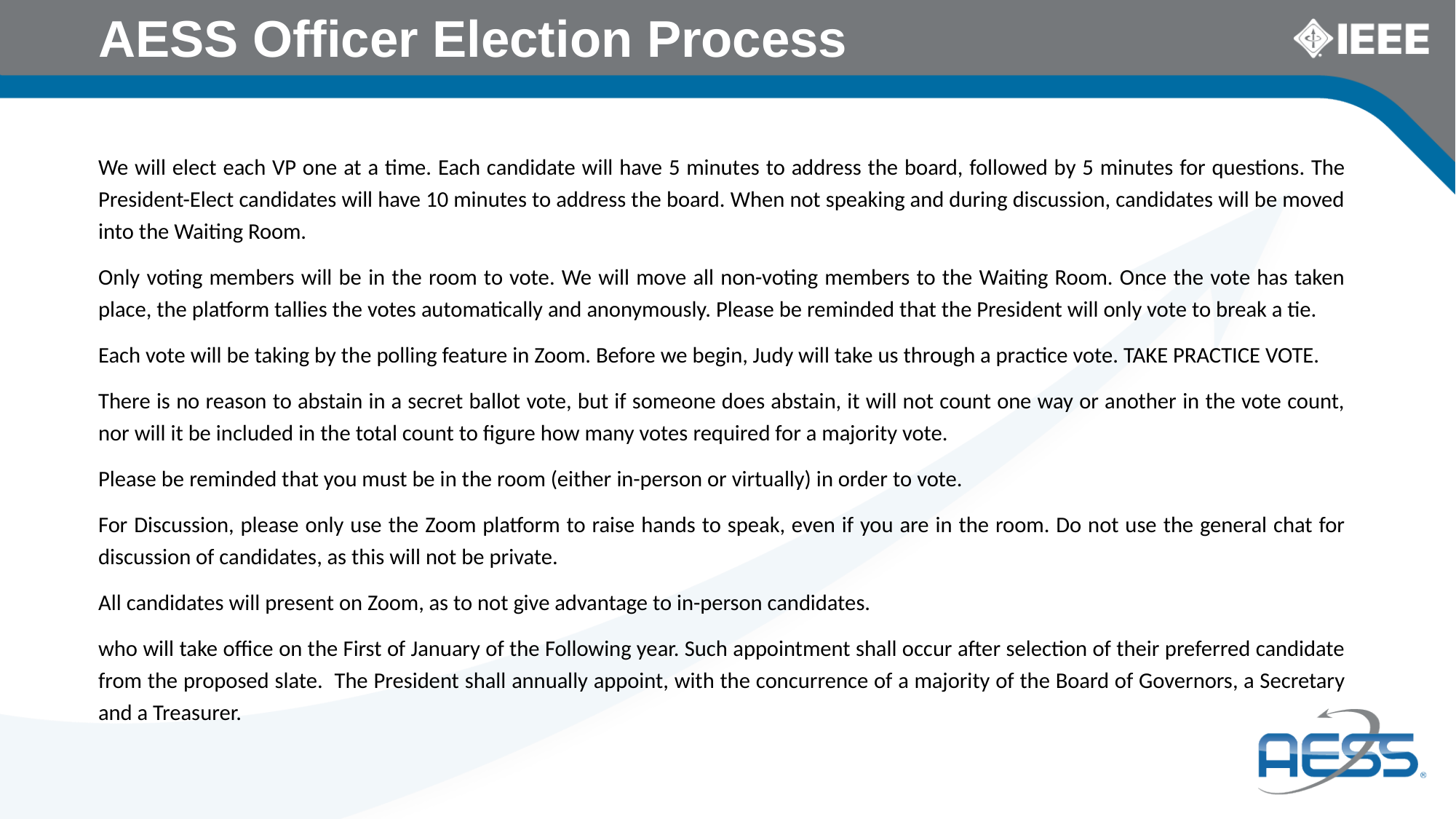

# AESS Officer Election Process
We will elect each VP one at a time. Each candidate will have 5 minutes to address the board, followed by 5 minutes for questions. The President-Elect candidates will have 10 minutes to address the board. When not speaking and during discussion, candidates will be moved into the Waiting Room.
Only voting members will be in the room to vote. We will move all non-voting members to the Waiting Room. Once the vote has taken place, the platform tallies the votes automatically and anonymously. Please be reminded that the President will only vote to break a tie.
Each vote will be taking by the polling feature in Zoom. Before we begin, Judy will take us through a practice vote. TAKE PRACTICE VOTE.
There is no reason to abstain in a secret ballot vote, but if someone does abstain, it will not count one way or another in the vote count, nor will it be included in the total count to figure how many votes required for a majority vote.
Please be reminded that you must be in the room (either in-person or virtually) in order to vote.
For Discussion, please only use the Zoom platform to raise hands to speak, even if you are in the room. Do not use the general chat for discussion of candidates, as this will not be private.
All candidates will present on Zoom, as to not give advantage to in-person candidates.
who will take office on the First of January of the Following year. Such appointment shall occur after selection of their preferred candidate from the proposed slate.  The President shall annually appoint, with the concurrence of a majority of the Board of Governors, a Secretary and a Treasurer.